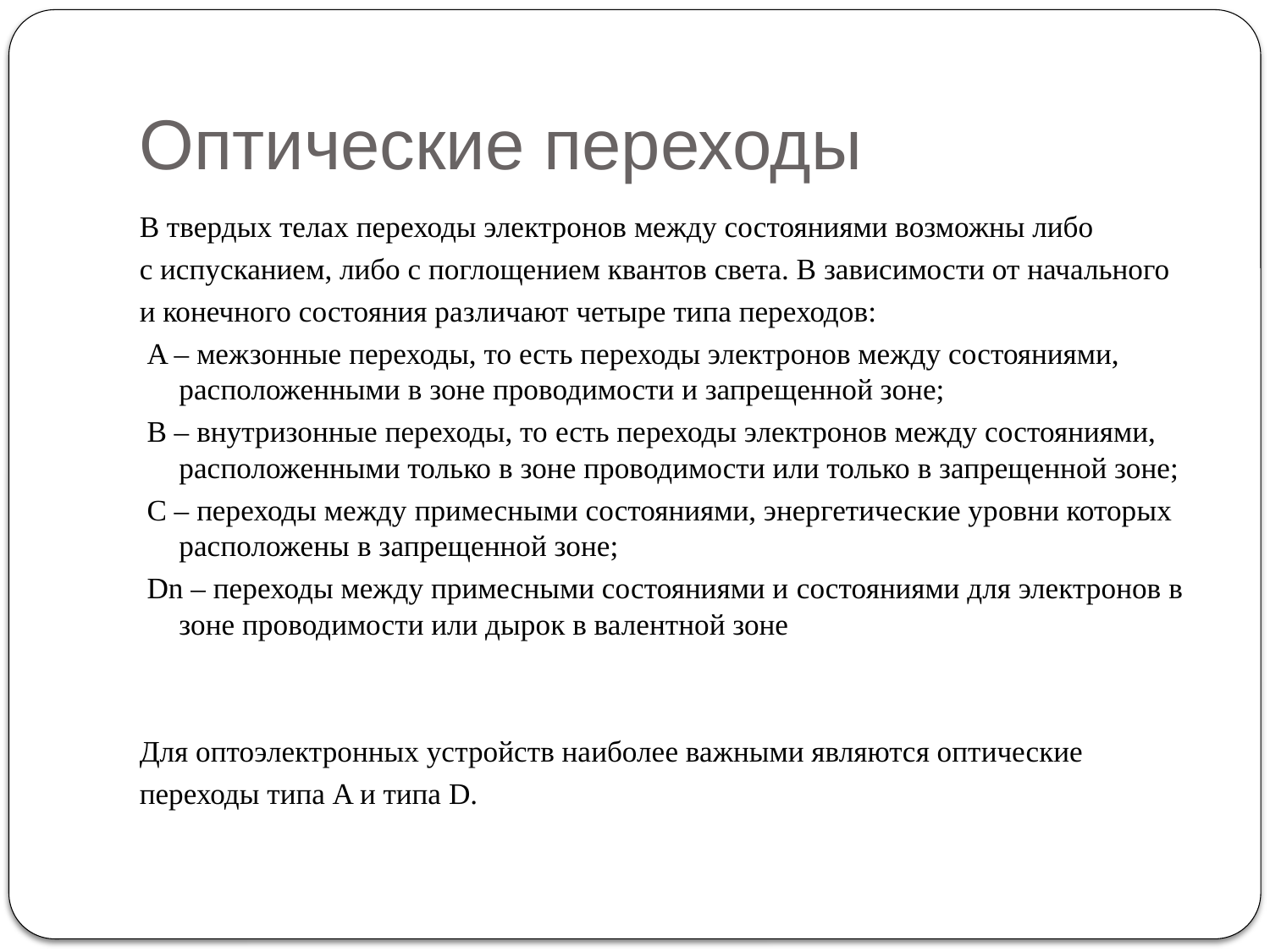

# Оптические переходы
В твердых телах переходы электронов между состояниями возможны либо
с испусканием, либо с поглощением квантов света. В зависимости от начального
и конечного состояния различают четыре типа переходов:
 A – межзонные переходы, то есть переходы электронов между состояниями, расположенными в зоне проводимости и запрещенной зоне;
 B – внутризонные переходы, то есть переходы электронов между состояниями, расположенными только в зоне проводимости или только в запрещенной зоне;
 C – переходы между примесными состояниями, энергетические уровни которых расположены в запрещенной зоне;
 Dn – переходы между примесными состояниями и состояниями для электронов в зоне проводимости или дырок в валентной зоне

Для оптоэлектронных устройств наиболее важными являются оптические
переходы типа A и типа D.